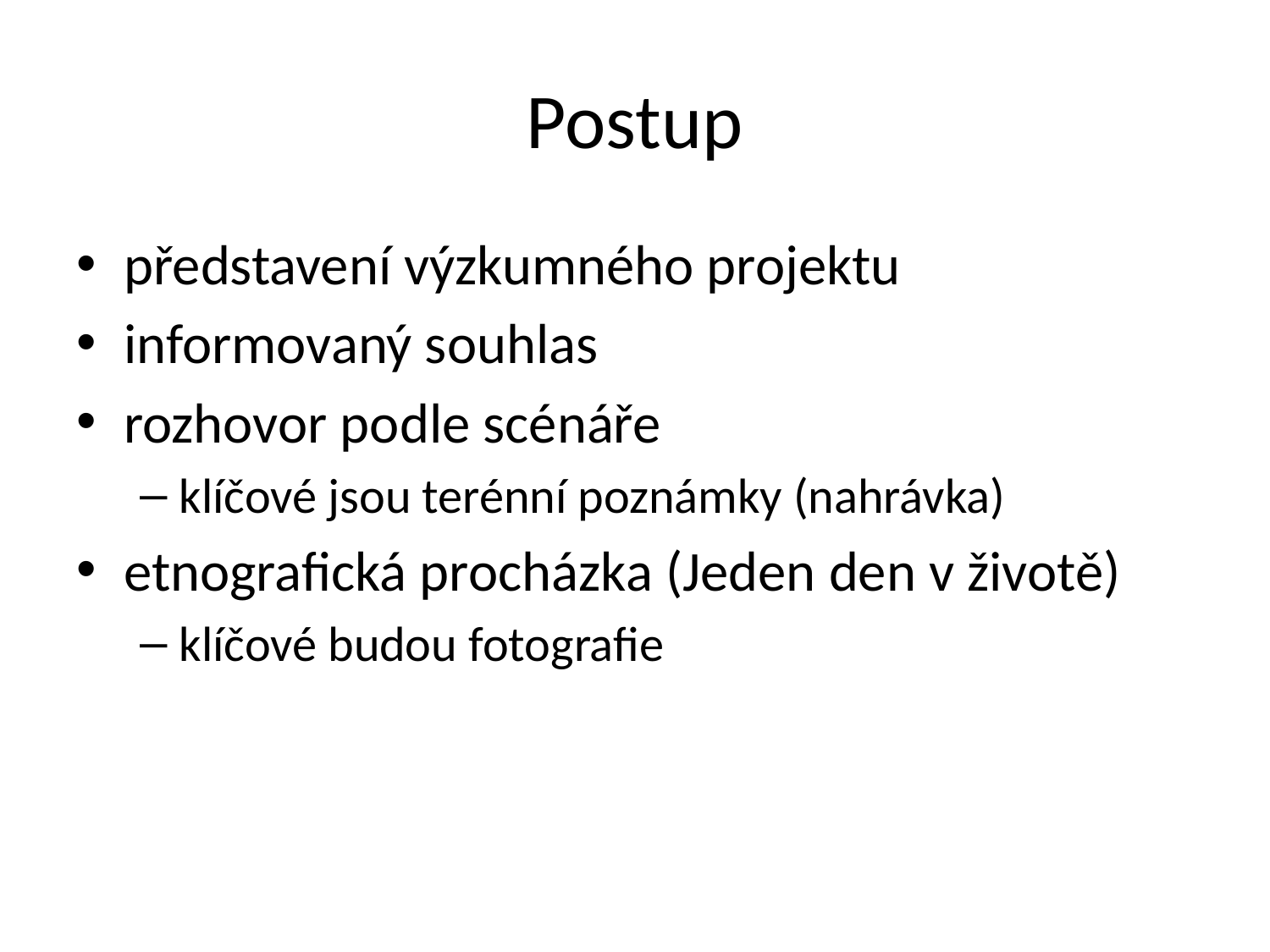

# Postup
představení výzkumného projektu
informovaný souhlas
rozhovor podle scénáře
klíčové jsou terénní poznámky (nahrávka)
etnografická procházka (Jeden den v životě)
klíčové budou fotografie